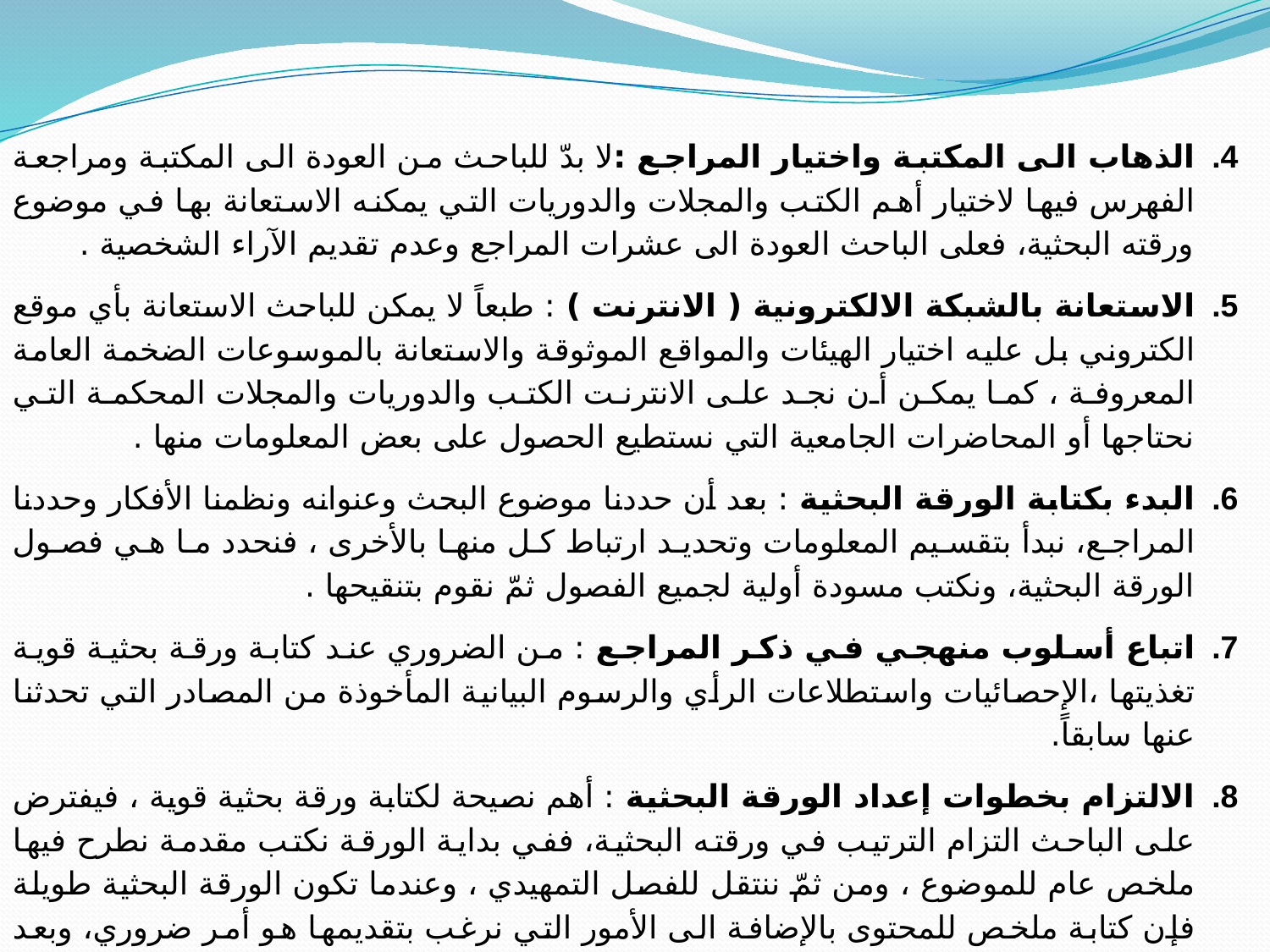

الذهاب الى المكتبة واختيار المراجع :لا بدّ للباحث من العودة الى المكتبة ومراجعة الفهرس فيها لاختيار أهم الكتب والمجلات والدوريات التي يمكنه الاستعانة بها في موضوع ورقته البحثية، فعلى الباحث العودة الى عشرات المراجع وعدم تقديم الآراء الشخصية .
الاستعانة بالشبكة الالكترونية ( الانترنت ) : طبعاً لا يمكن للباحث الاستعانة بأي موقع الكتروني بل عليه اختيار الهيئات والمواقع الموثوقة والاستعانة بالموسوعات الضخمة العامة المعروفة ، كما يمكن أن نجد على الانترنت الكتب والدوريات والمجلات المحكمة التي نحتاجها أو المحاضرات الجامعية التي نستطيع الحصول على بعض المعلومات منها .
البدء بكتابة الورقة البحثية : بعد أن حددنا موضوع البحث وعنوانه ونظمنا الأفكار وحددنا المراجع، نبدأ بتقسيم المعلومات وتحديد ارتباط كل منها بالأخرى ، فنحدد ما هي فصول الورقة البحثية، ونكتب مسودة أولية لجميع الفصول ثمّ نقوم بتنقيحها .
اتباع أسلوب منهجي في ذكر المراجع : من الضروري عند كتابة ورقة بحثية قوية تغذيتها ،الإحصائيات واستطلاعات الرأي والرسوم البيانية المأخوذة من المصادر التي تحدثنا عنها سابقاً.
الالتزام بخطوات إعداد الورقة البحثية : أهم نصيحة لكتابة ورقة بحثية قوية ، فيفترض على الباحث التزام الترتيب في ورقته البحثية، ففي بداية الورقة نكتب مقدمة نطرح فيها ملخص عام للموضوع ، ومن ثمّ ننتقل للفصل التمهيدي ، وعندما تكون الورقة البحثية طويلة فإن كتابة ملخص للمحتوى بالإضافة الى الأمور التي نرغب بتقديمها هو أمر ضروري، وبعد ذلك ننتقل الى الفصول الرئيسية ونناقش فيها معلومات الورقة البحثية بالترتيب ، وفي نهاية الورقة نكتب خاتمة مختصرة ثمّ فهرس للدراسات السابقة والمراجع .